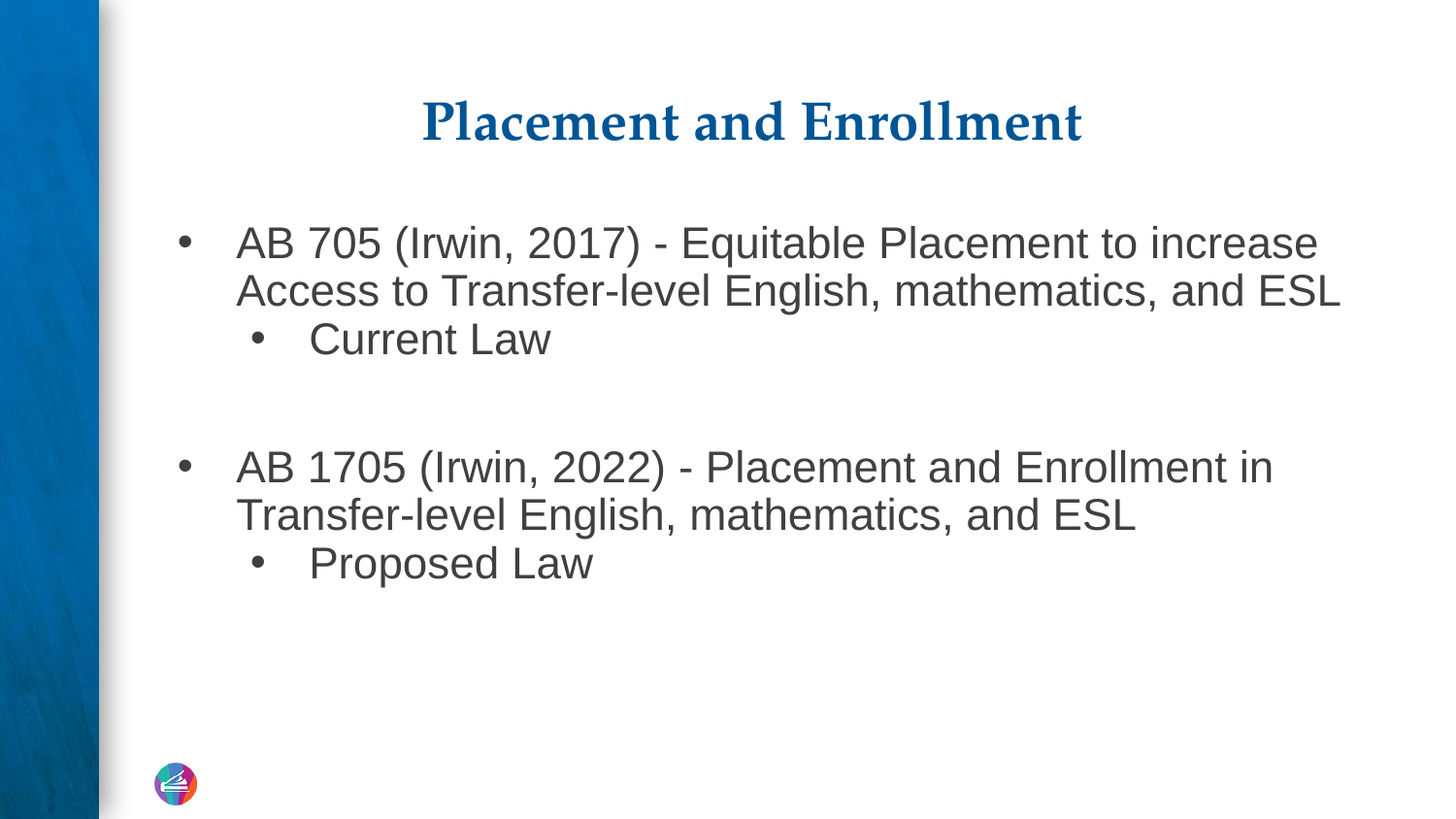

# Placement and Enrollment
AB 705 (Irwin, 2017) - Equitable Placement to increase Access to Transfer-level English, mathematics, and ESL
Current Law

AB 1705 (Irwin, 2022) - Placement and Enrollment in Transfer-level English, mathematics, and ESL
Proposed Law